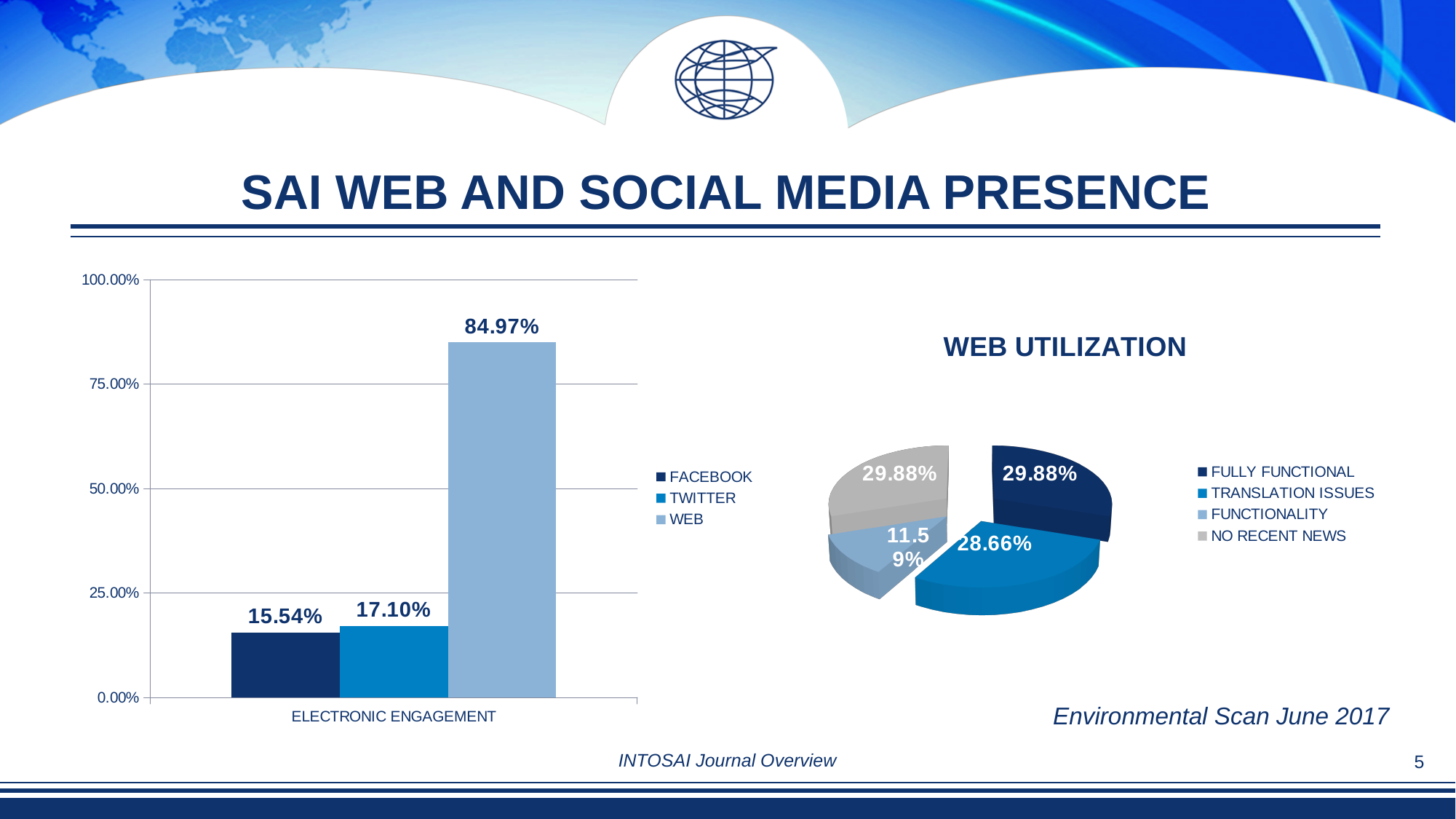

# SAI WEB AND SOCIAL MEDIA PRESENCE

### Chart

| Category |  |  | WEB |
|---|---|---|---|
| ELECTRONIC ENGAGEMENT | 0.15544041450777202 | 0.17098445595854922 | 0.8497409326424871 |

[unsupported chart]

Environmental Scan June 2017
INTOSAI Journal Overview
5